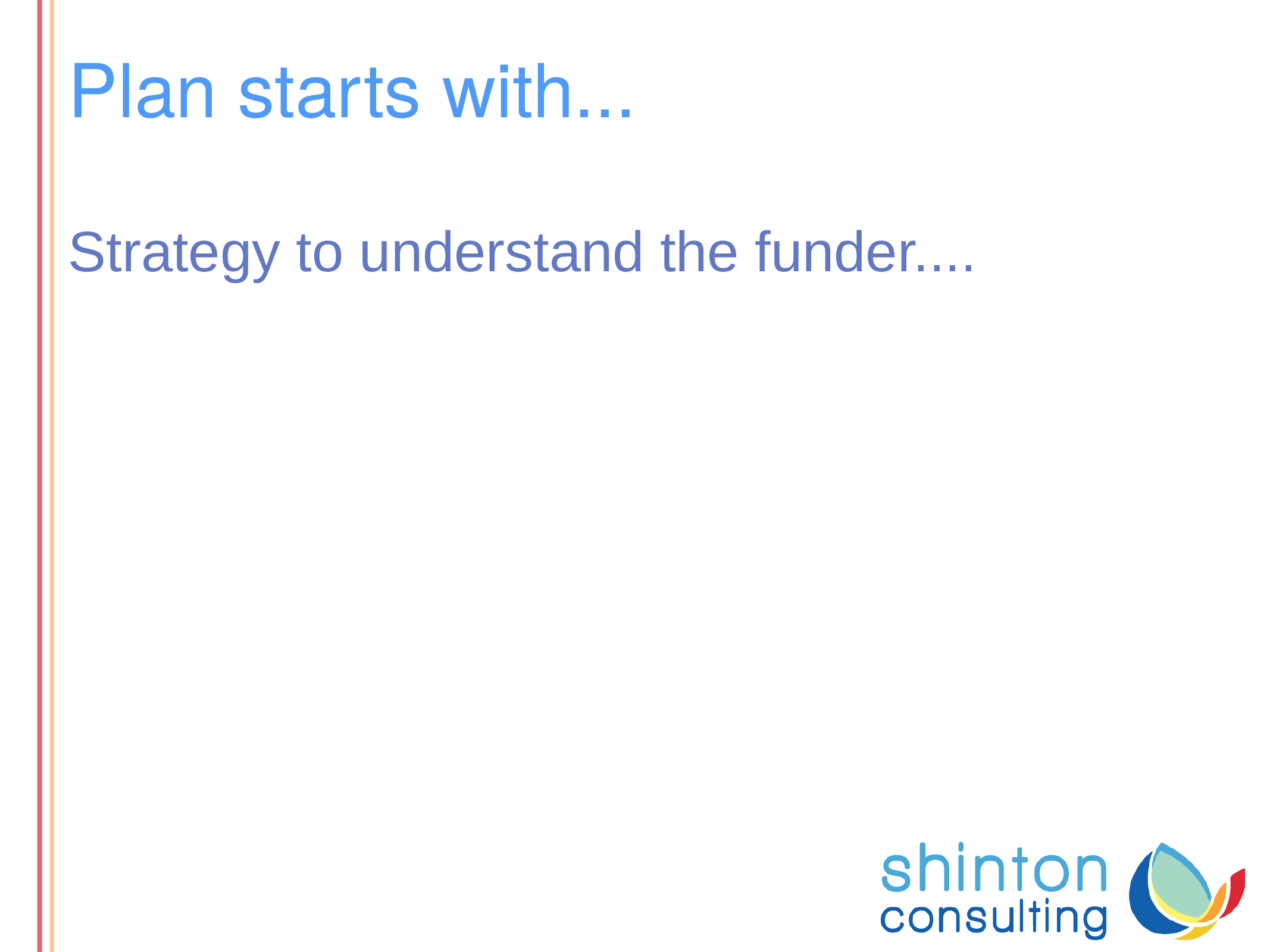

# Plan starts with...
Strategy to understand the funder....